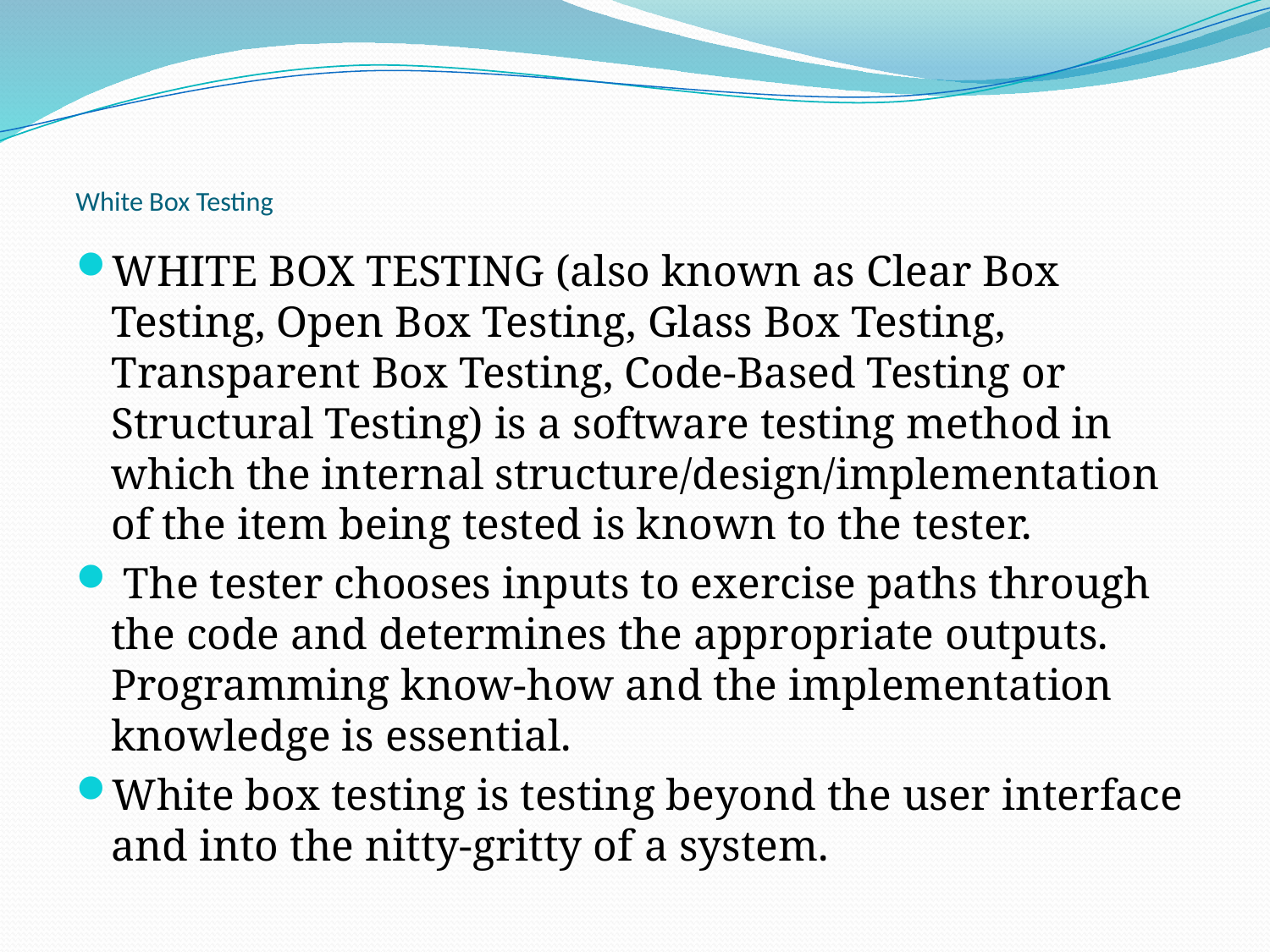

# White Box Testing
WHITE BOX TESTING (also known as Clear Box Testing, Open Box Testing, Glass Box Testing, Transparent Box Testing, Code-Based Testing or Structural Testing) is a software testing method in which the internal structure/design/implementation of the item being tested is known to the tester.
 The tester chooses inputs to exercise paths through the code and determines the appropriate outputs. Programming know-how and the implementation knowledge is essential.
White box testing is testing beyond the user interface and into the nitty-gritty of a system.